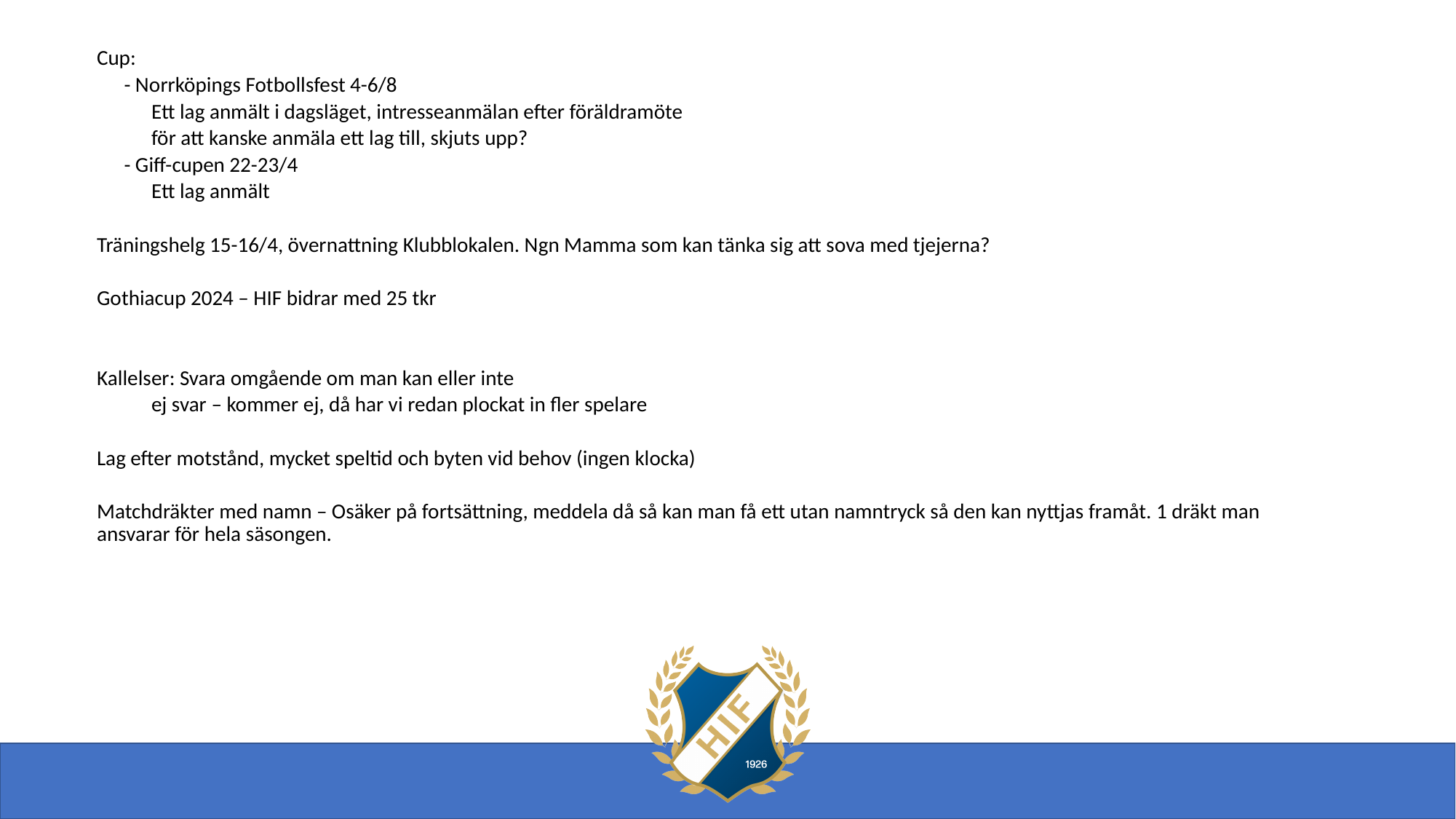

Cup:
	- Norrköpings Fotbollsfest 4-6/8
		Ett lag anmält i dagsläget, intresseanmälan efter föräldramöte
		för att kanske anmäla ett lag till, skjuts upp?
	- Giff-cupen 22-23/4
		Ett lag anmält

Träningshelg 15-16/4, övernattning Klubblokalen. Ngn Mamma som kan tänka sig att sova med tjejerna?

Gothiacup 2024 – HIF bidrar med 25 tkr

Kallelser: Svara omgående om man kan eller inte
		ej svar – kommer ej, då har vi redan plockat in fler spelare

Lag efter motstånd, mycket speltid och byten vid behov (ingen klocka)

Matchdräkter med namn – Osäker på fortsättning, meddela då så kan man få ett utan namntryck så den kan nyttjas framåt. 1 dräkt man ansvarar för hela säsongen.